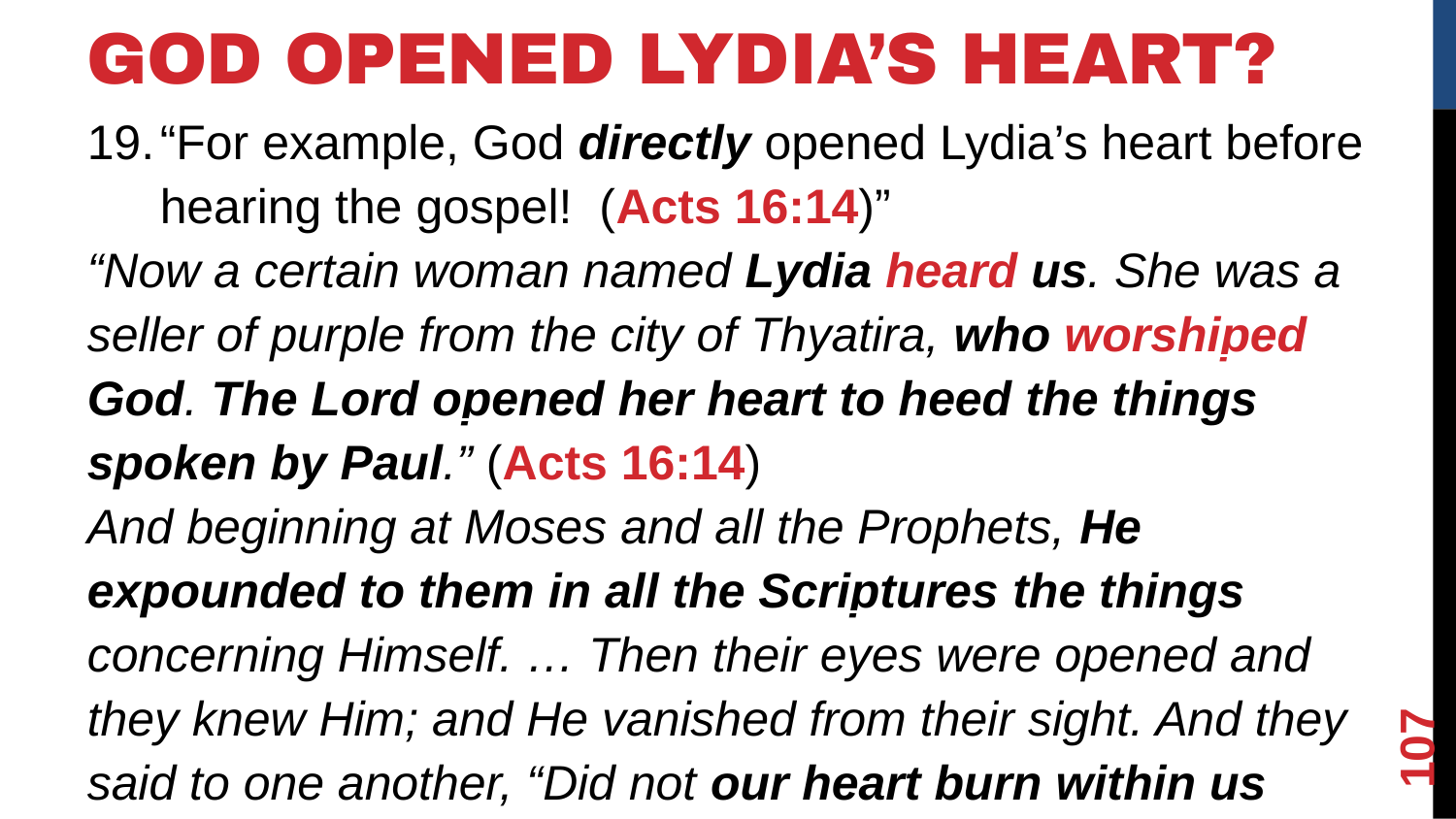

God Opened Lydia’s Heart?
“For example, God directly opened Lydia’s heart before hearing the gospel!  (Acts 16:14)”
“Now a certain woman named Lydia heard us. She was a seller of purple from the city of Thyatira, who worshiped God. The Lord opened her heart to heed the things spoken by Paul.” (Acts 16:14)
And beginning at Moses and all the Prophets, He expounded to them in all the Scriptures the things concerning Himself. … Then their eyes were opened and they knew Him; and He vanished from their sight. And they said to one another, “Did not our heart burn within us while He talked with us on the road, and while He opened the Scriptures to us?” (Luke 24:27-32)
107